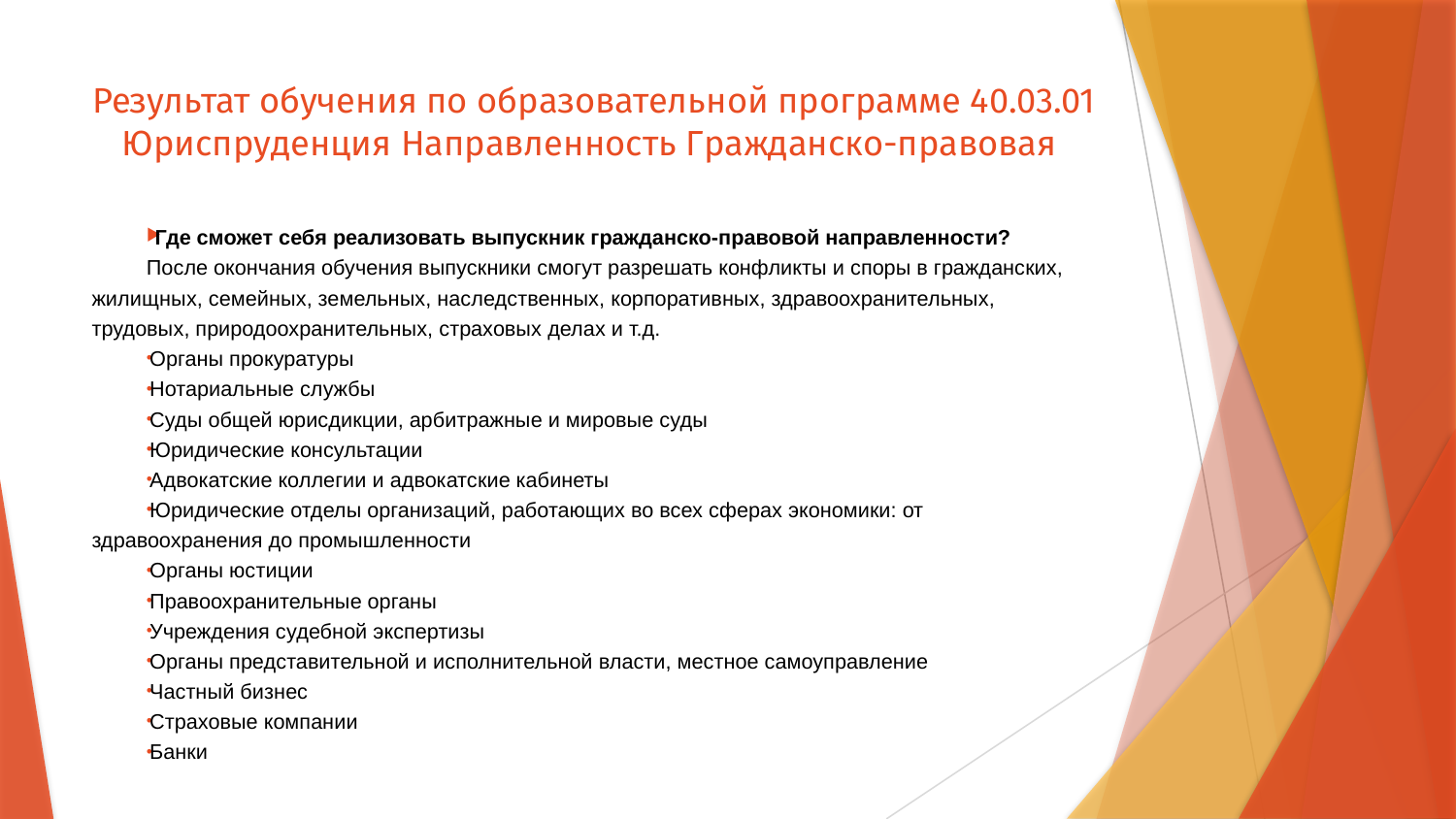

# Результат обучения по образовательной программе 40.03.01 Юриспруденция Направленность Гражданско-правовая
Где сможет себя реализовать выпускник гражданско-правовой направленности?
После окончания обучения выпускники смогут разрешать конфликты и споры в гражданских, жилищных, семейных, земельных, наследственных, корпоративных, здравоохранительных, трудовых, природоохранительных, страховых делах и т.д.
Органы прокуратуры
Нотариальные службы
Суды общей юрисдикции, арбитражные и мировые суды
Юридические консультации
Адвокатские коллегии и адвокатские кабинеты
Юридические отделы организаций, работающих во всех сферах экономики: от здравоохранения до промышленности
Органы юстиции
Правоохранительные органы
Учреждения судебной экспертизы
Органы представительной и исполнительной власти, местное самоуправление
Частный бизнес
Страховые компании
Банки